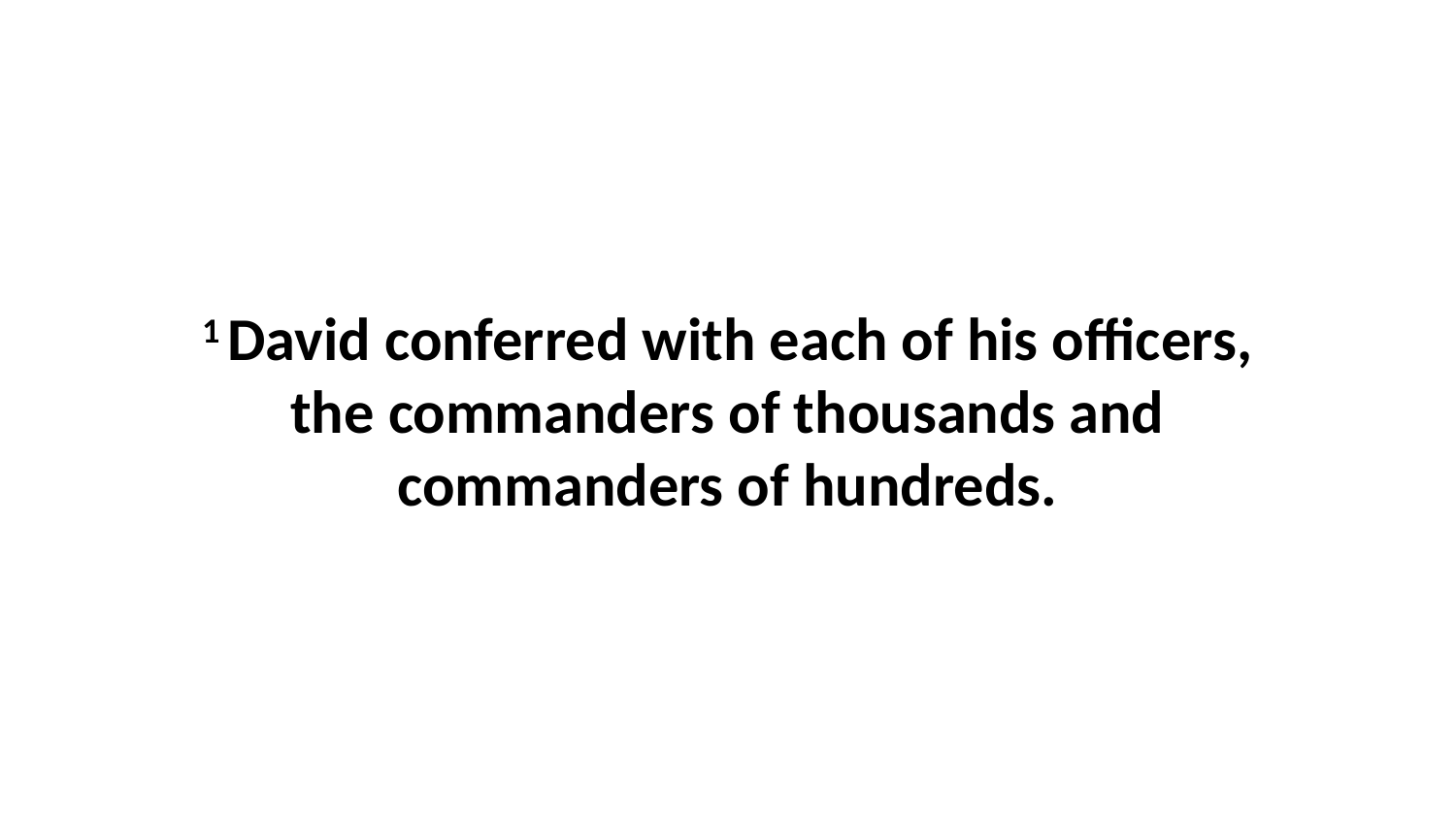

1 David conferred with each of his officers, the commanders of thousands and commanders of hundreds.